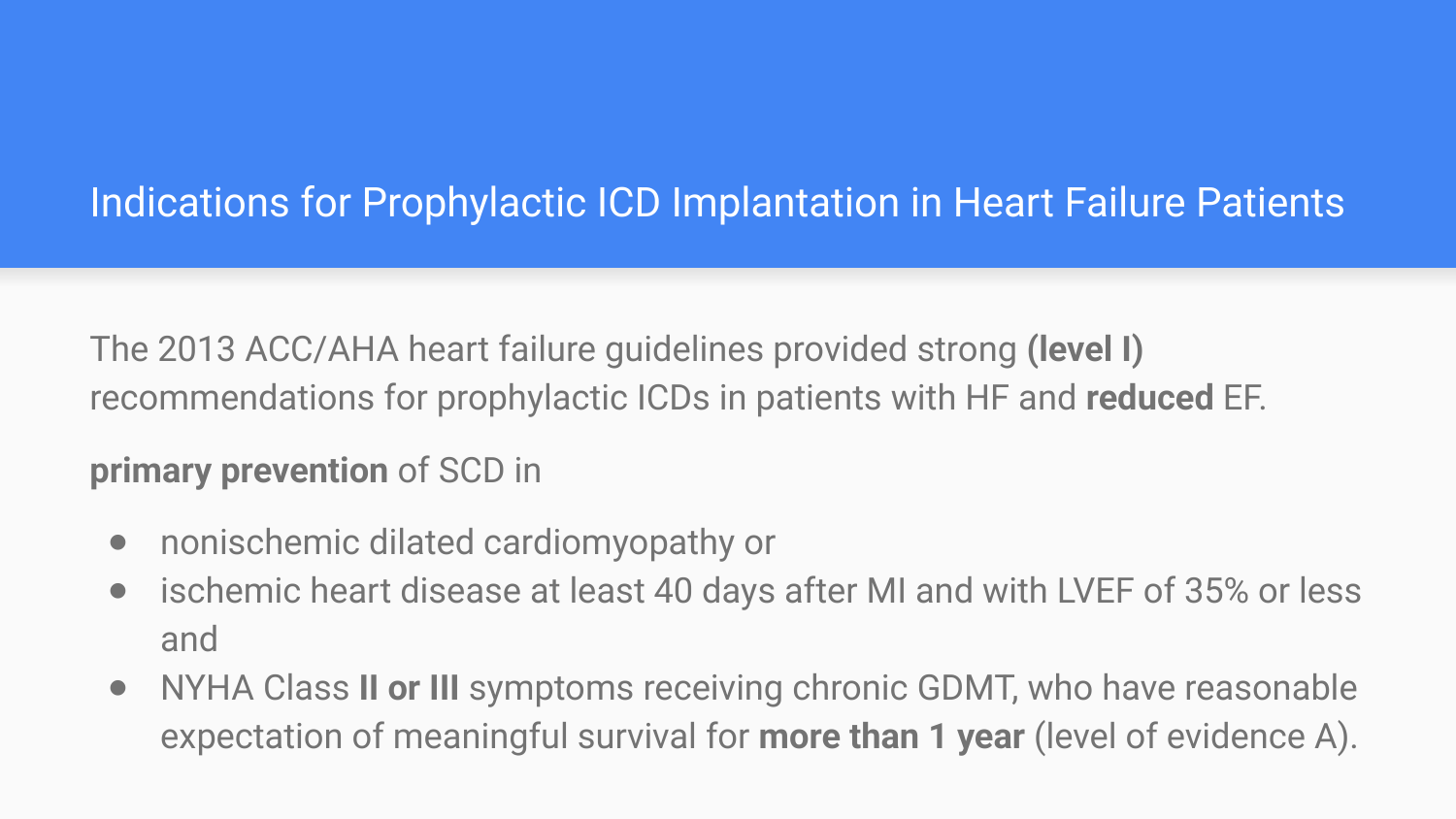

# Indications for Prophylactic ICD Implantation in Heart Failure Patients
The 2013 ACC/AHA heart failure guidelines provided strong (level I) recommendations for prophylactic ICDs in patients with HF and reduced EF.
primary prevention of SCD in
nonischemic dilated cardiomyopathy or
ischemic heart disease at least 40 days after MI and with LVEF of 35% or less and
NYHA Class II or III symptoms receiving chronic GDMT, who have reasonable expectation of meaningful survival for more than 1 year (level of evidence A).